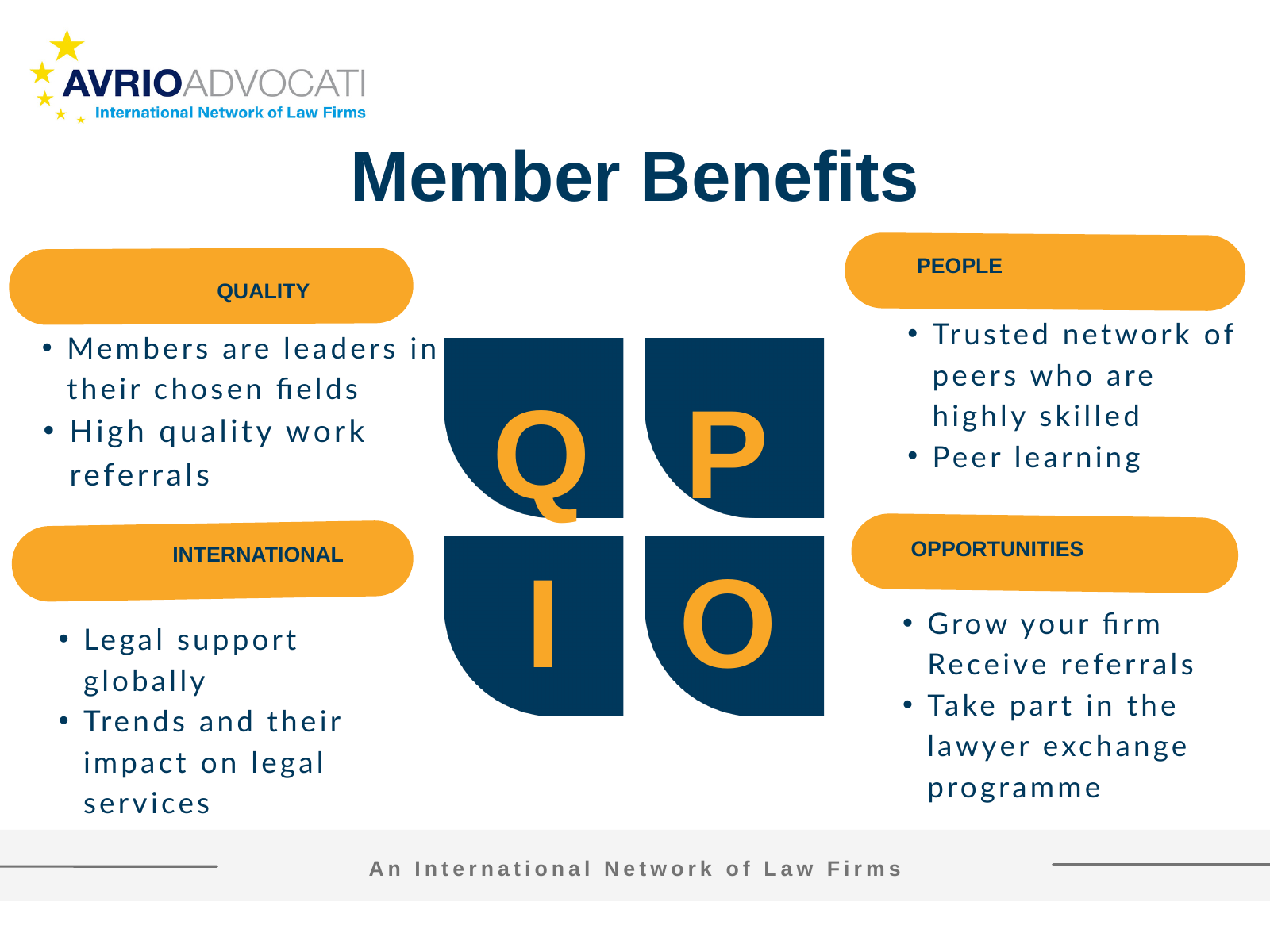

Member Benefits
PEOPLE

QUALITY

Trusted network of peers who are highly skilled
Peer learning
Members are leaders in their chosen fields
High quality work referrals

Q
P
I
O
OPPORTUNITIES
INTERNATIONAL

Grow your firm Receive referrals
Take part in the lawyer exchange programme
Legal support globally
Trends and their impact on legal services

An International Network of Law Firms